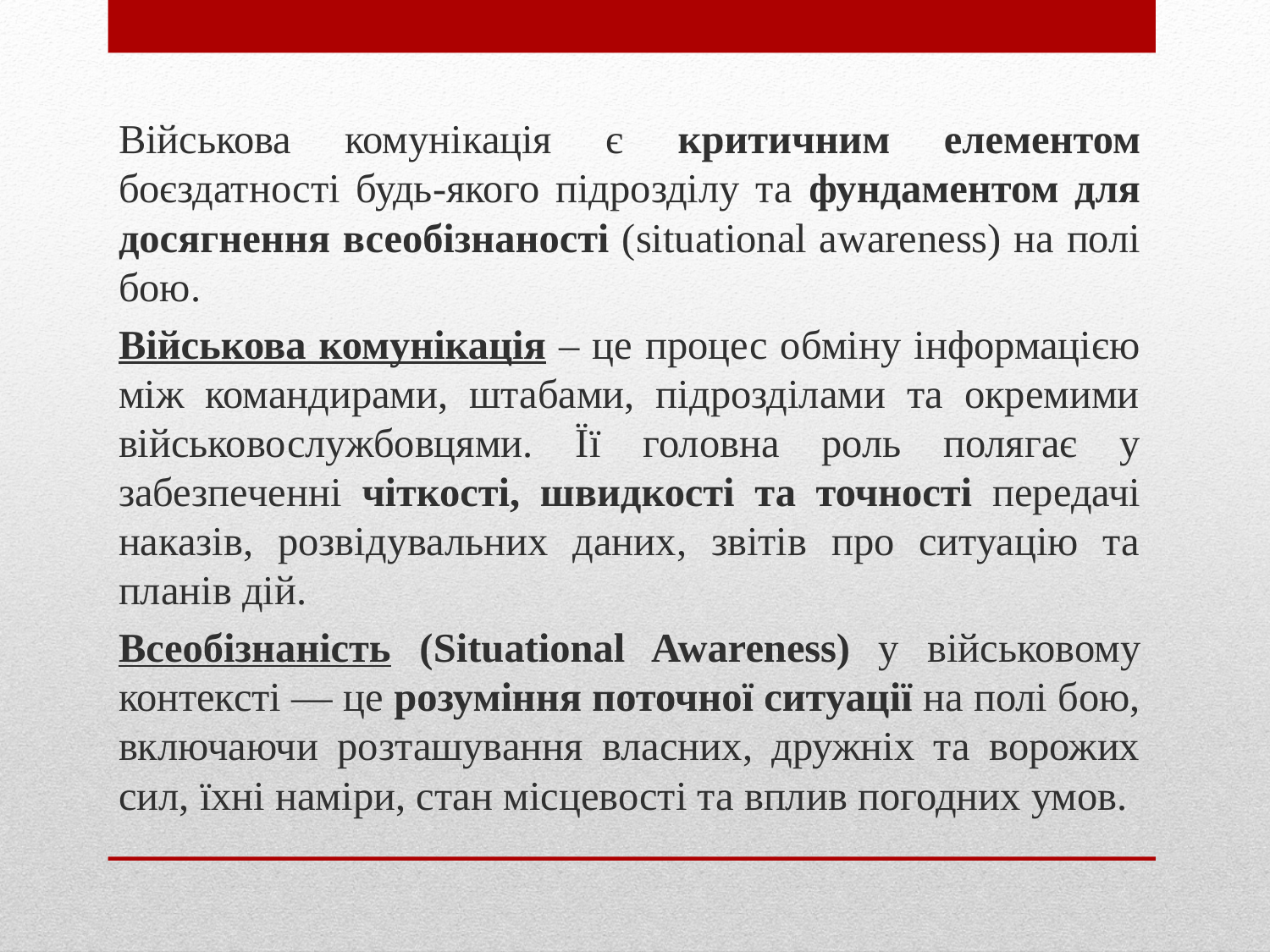

Військова комунікація є критичним елементом боєздатності будь-якого підрозділу та фундаментом для досягнення всеобізнаності (situational awareness) на полі бою.
Військова комунікація – це процес обміну інформацією між командирами, штабами, підрозділами та окремими військовослужбовцями. Її головна роль полягає у забезпеченні чіткості, швидкості та точності передачі наказів, розвідувальних даних, звітів про ситуацію та планів дій.
Всеобізнаність (Situational Awareness) у військовому контексті — це розуміння поточної ситуації на полі бою, включаючи розташування власних, дружніх та ворожих сил, їхні наміри, стан місцевості та вплив погодних умов.